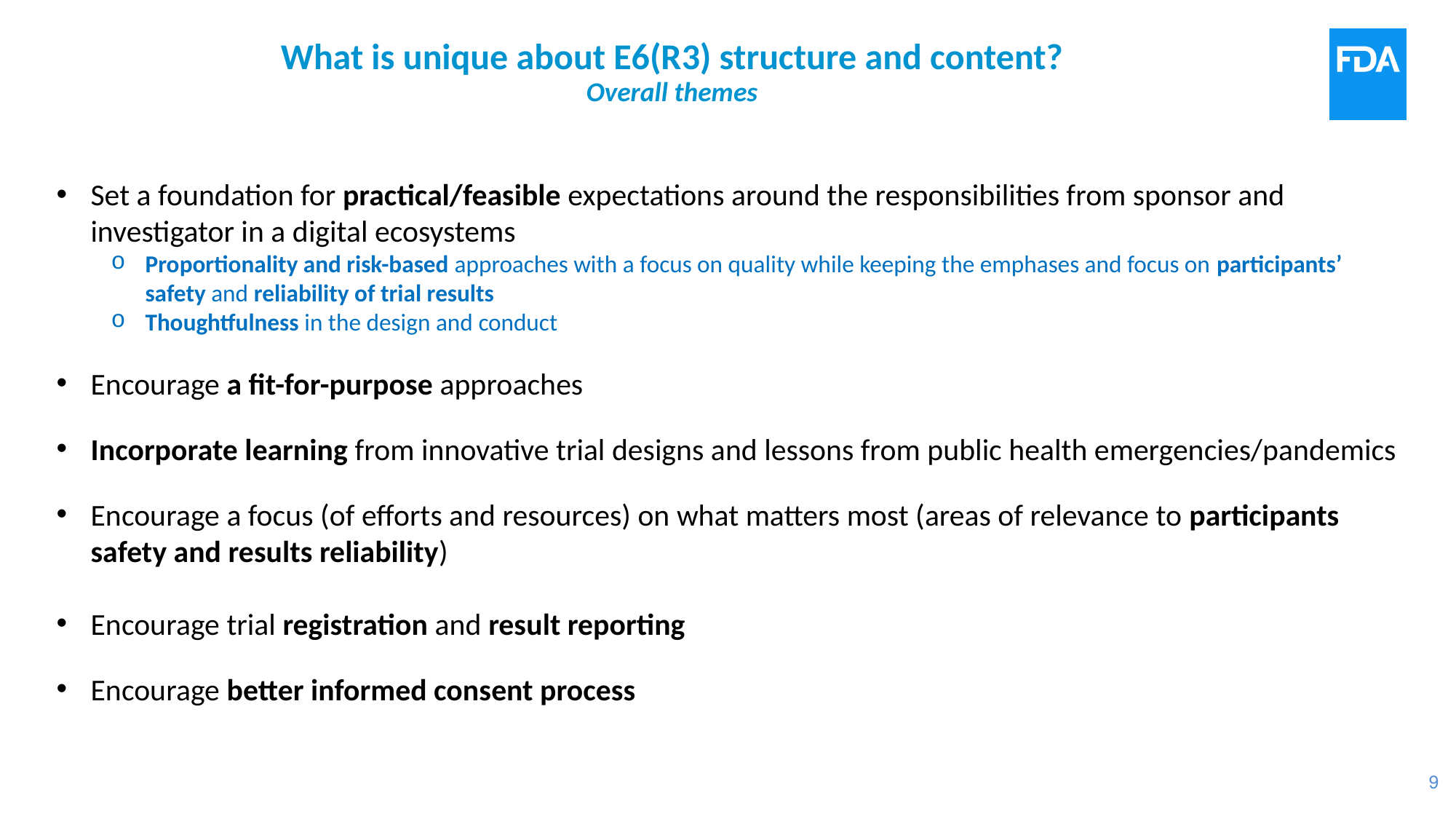

What is unique about E6(R3) structure and content?
Overall themes
Set a foundation for practical/feasible expectations around the responsibilities from sponsor and investigator in a digital ecosystems
Proportionality and risk-based approaches with a focus on quality while keeping the emphases and focus on participants’ safety and reliability of trial results
Thoughtfulness in the design and conduct

Encourage a fit-for-purpose approaches

Incorporate learning from innovative trial designs and lessons from public health emergencies/pandemics

Encourage a focus (of efforts and resources) on what matters most (areas of relevance to participants safety and results reliability)

Encourage trial registration and result reporting

Encourage better informed consent process